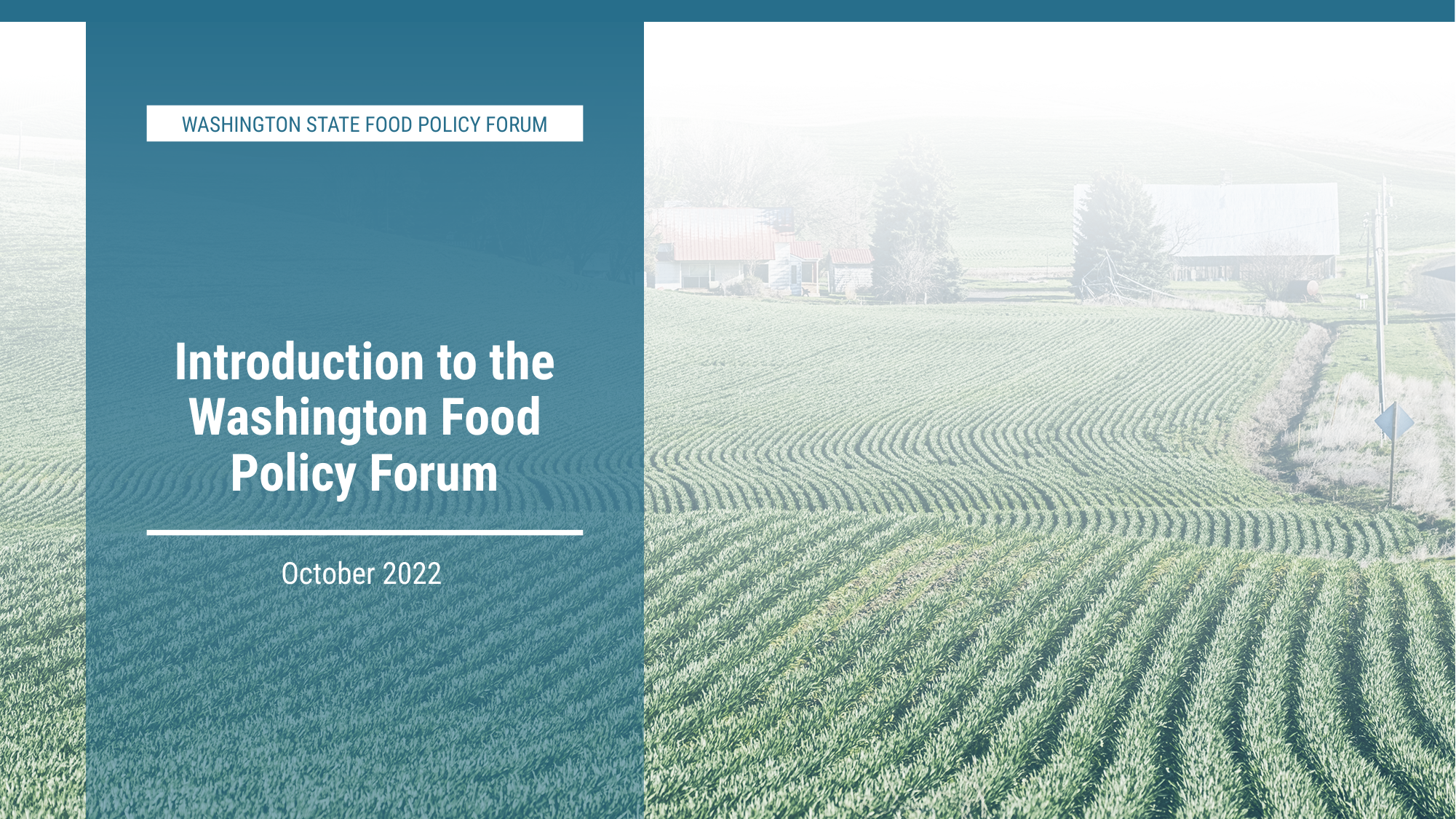

# Introduction to the Washington Food Policy Forum

October 2022